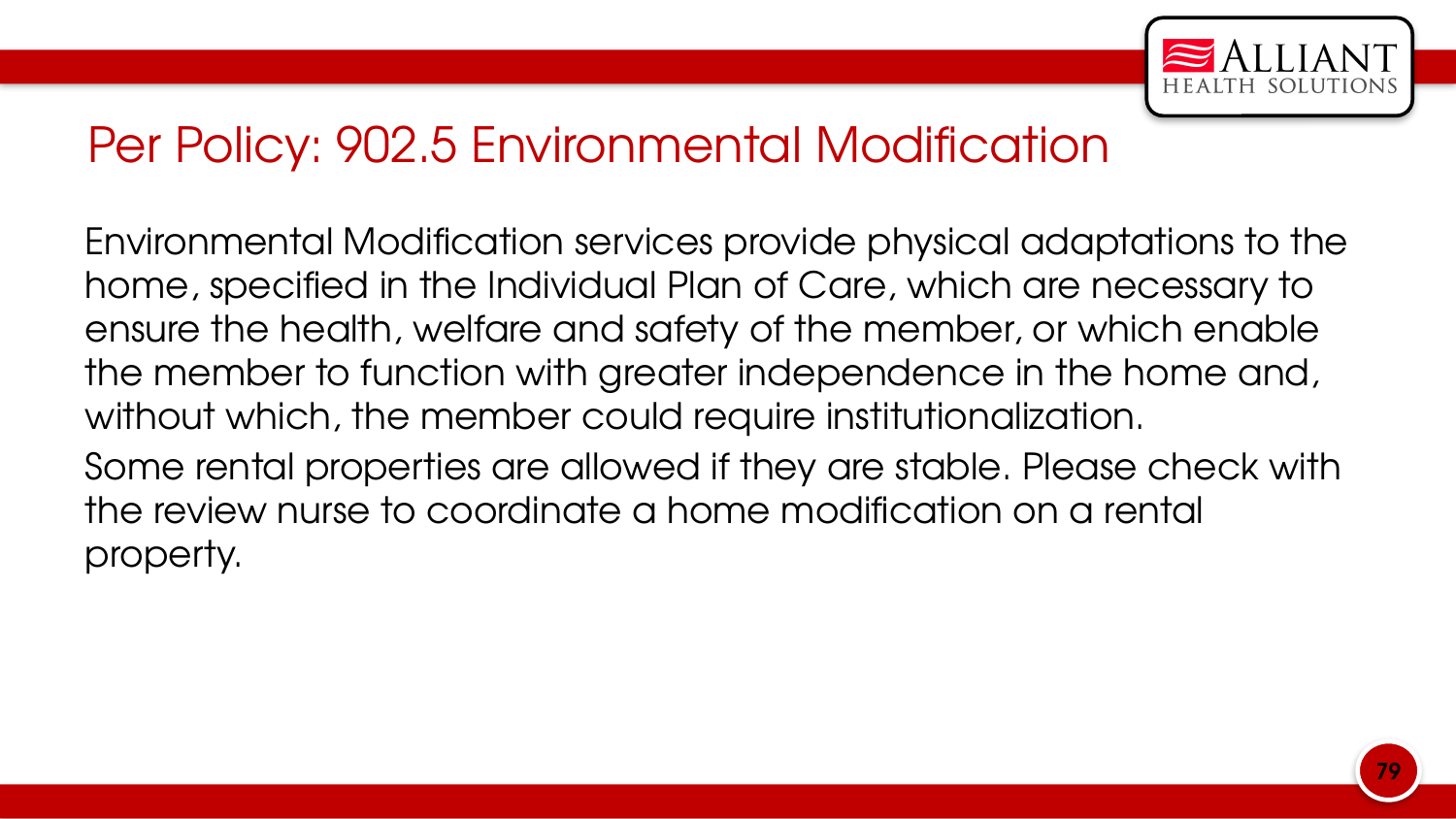

# Per Policy: 902.5 Environmental Modification
Environmental Modification services provide physical adaptations to the home, specified in the Individual Plan of Care, which are necessary to ensure the health, welfare and safety of the member, or which enable the member to function with greater independence in the home and, without which, the member could require institutionalization.
Some rental properties are allowed if they are stable. Please check with the review nurse to coordinate a home modification on a rental property.